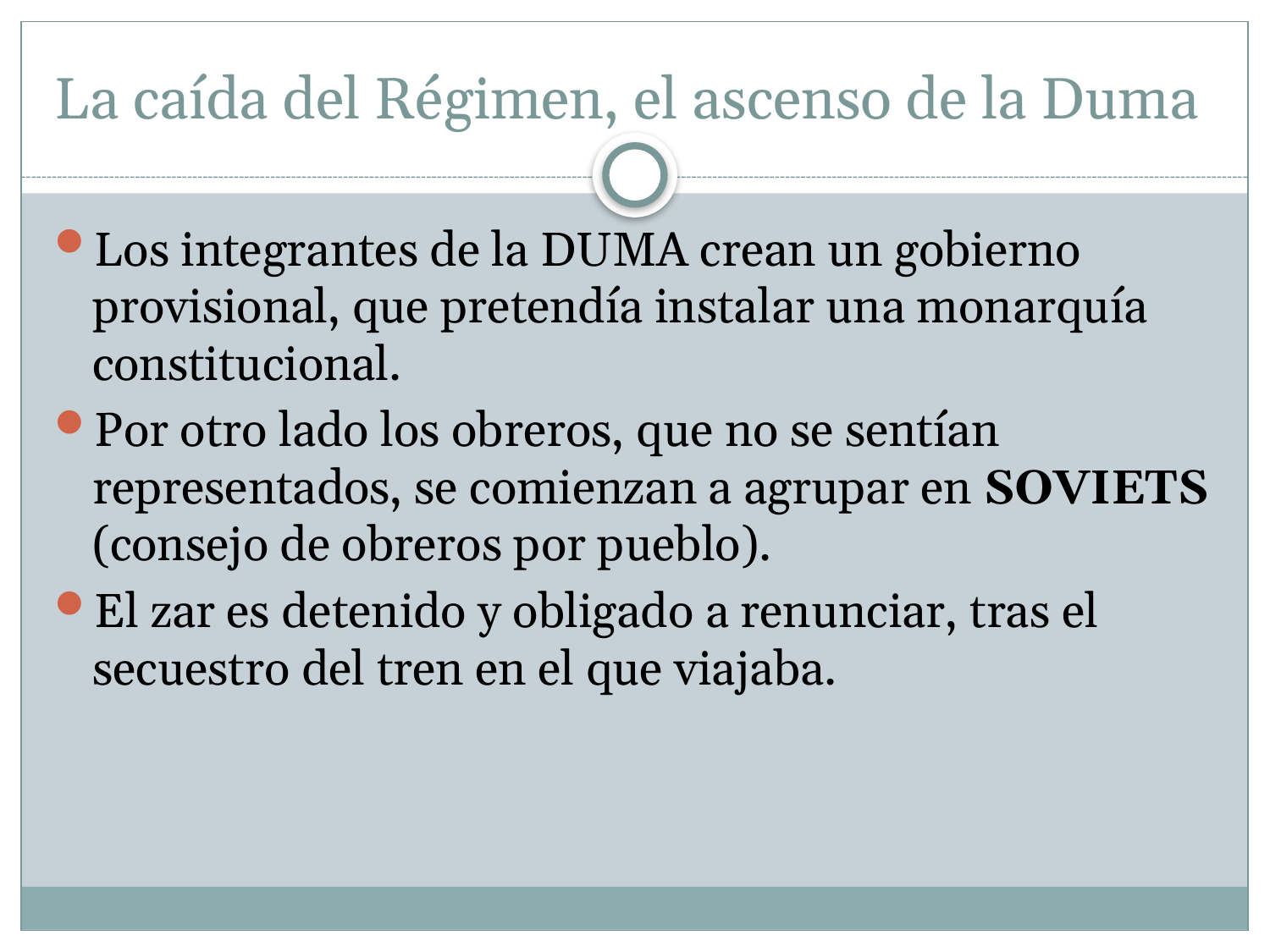

# La caída del Régimen, el ascenso de la Duma
Los integrantes de la DUMA crean un gobierno provisional, que pretendía instalar una monarquía constitucional.
Por otro lado los obreros, que no se sentían representados, se comienzan a agrupar en SOVIETS (consejo de obreros por pueblo).
El zar es detenido y obligado a renunciar, tras el secuestro del tren en el que viajaba.